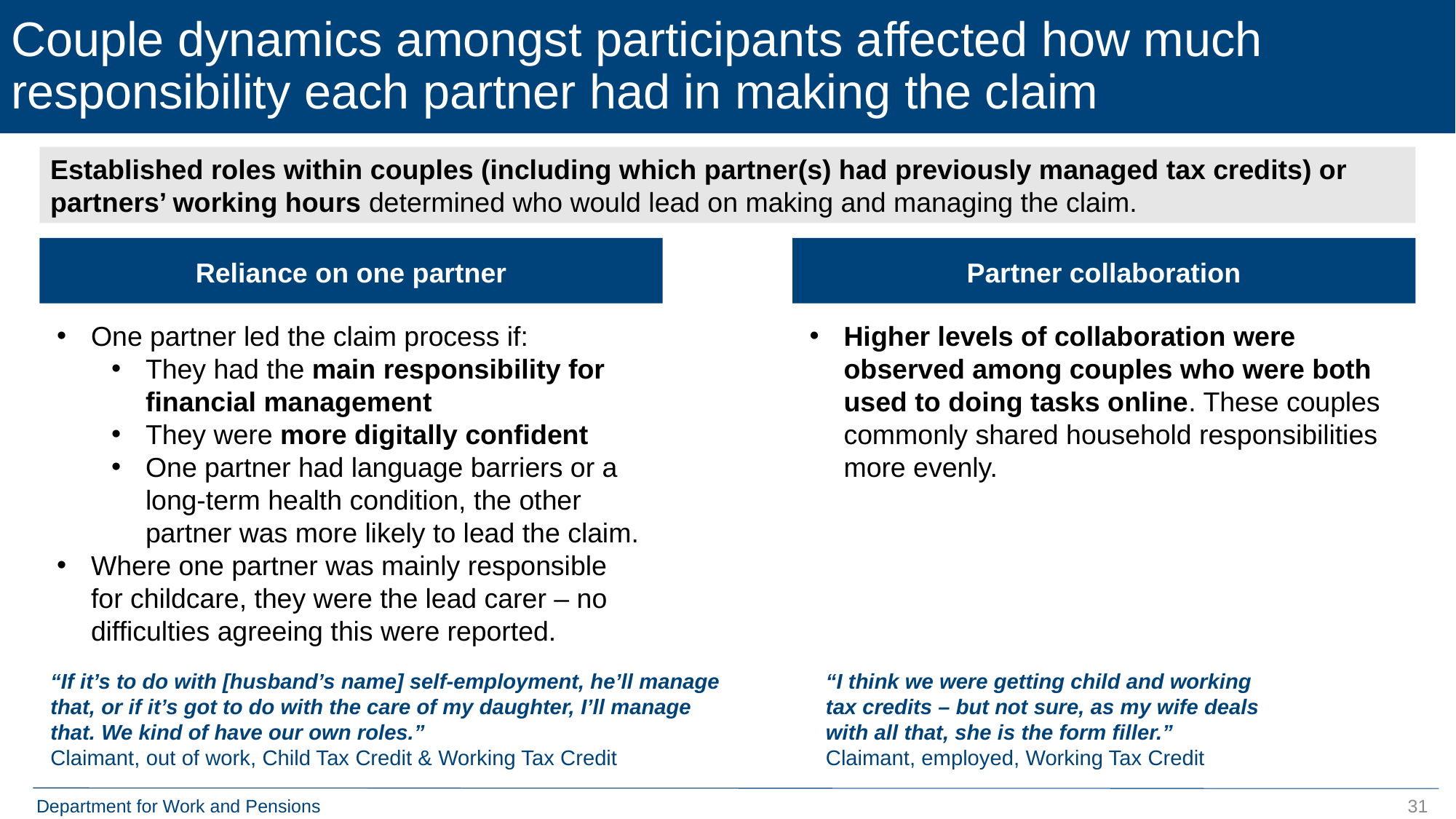

# Couple dynamics amongst participants affected how much responsibility each partner had in making the claim
Established roles within couples (including which partner(s) had previously managed tax credits) or partners’ working hours determined who would lead on making and managing the claim.
Reliance on one partner
Partner collaboration
One partner led the claim process if:
They had the main responsibility for financial management
They were more digitally confident
One partner had language barriers or a long-term health condition, the other partner was more likely to lead the claim.
Where one partner was mainly responsible for childcare, they were the lead carer – no difficulties agreeing this were reported.

Higher levels of collaboration were observed among couples who were both used to doing tasks online. These couples commonly shared household responsibilities more evenly.

“I think we were getting child and working tax credits – but not sure, as my wife deals with all that, she is the form filler.”
Claimant, employed, Working Tax Credit

“If it’s to do with [husband’s name] self-employment, he’ll manage that, or if it’s got to do with the care of my daughter, I’ll manage that. We kind of have our own roles.”
Claimant, out of work, Child Tax Credit & Working Tax Credit